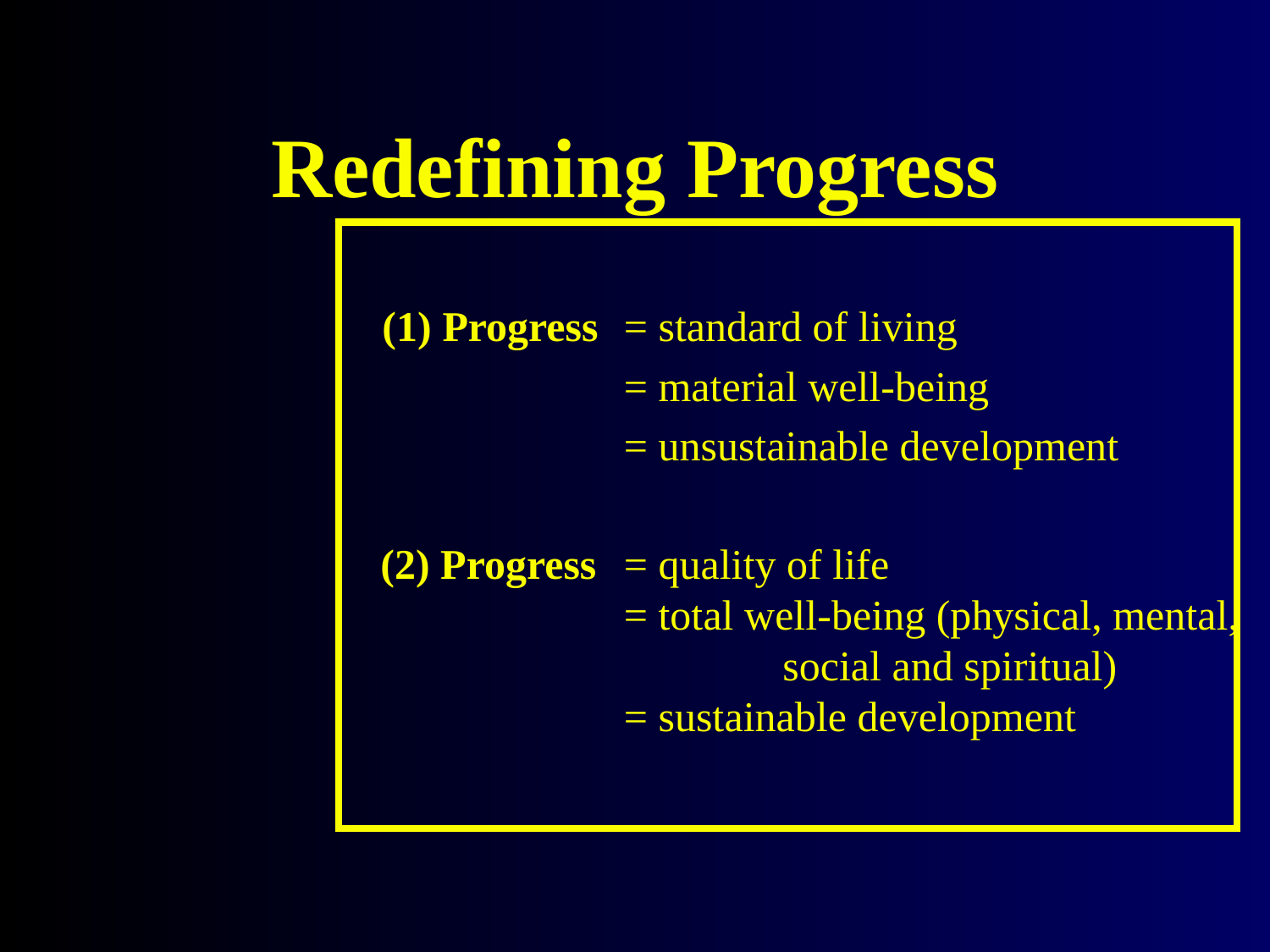

# Redefining Progress

 (1) Progress 	= standard of living
		= material well-being
		= unsustainable development

 (2) Progress 	= quality of life
		= total well-being (physical, mental, 			   social and spiritual)
		= sustainable development